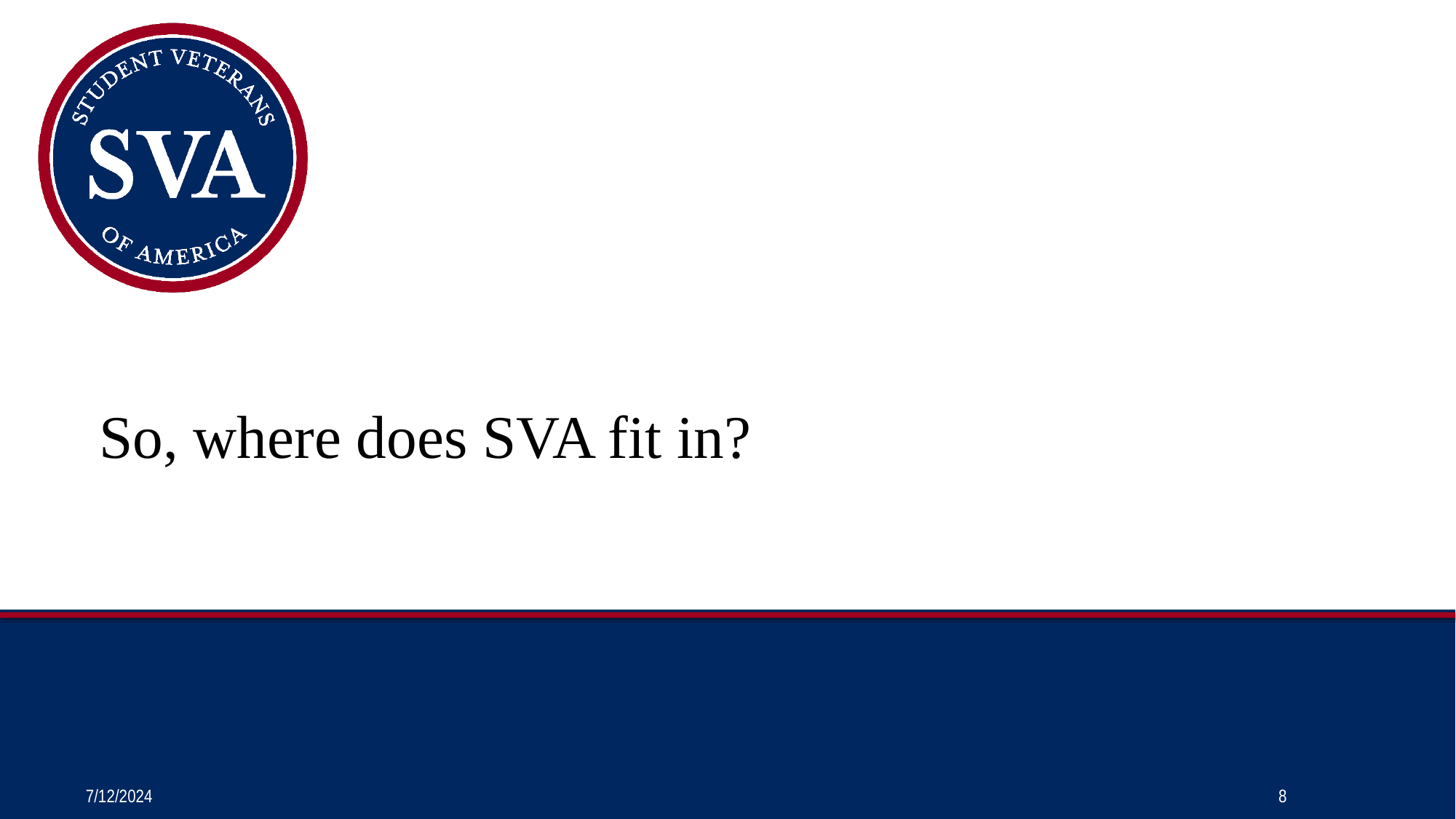

So, where does SVA fit in?
7/12/2024

8